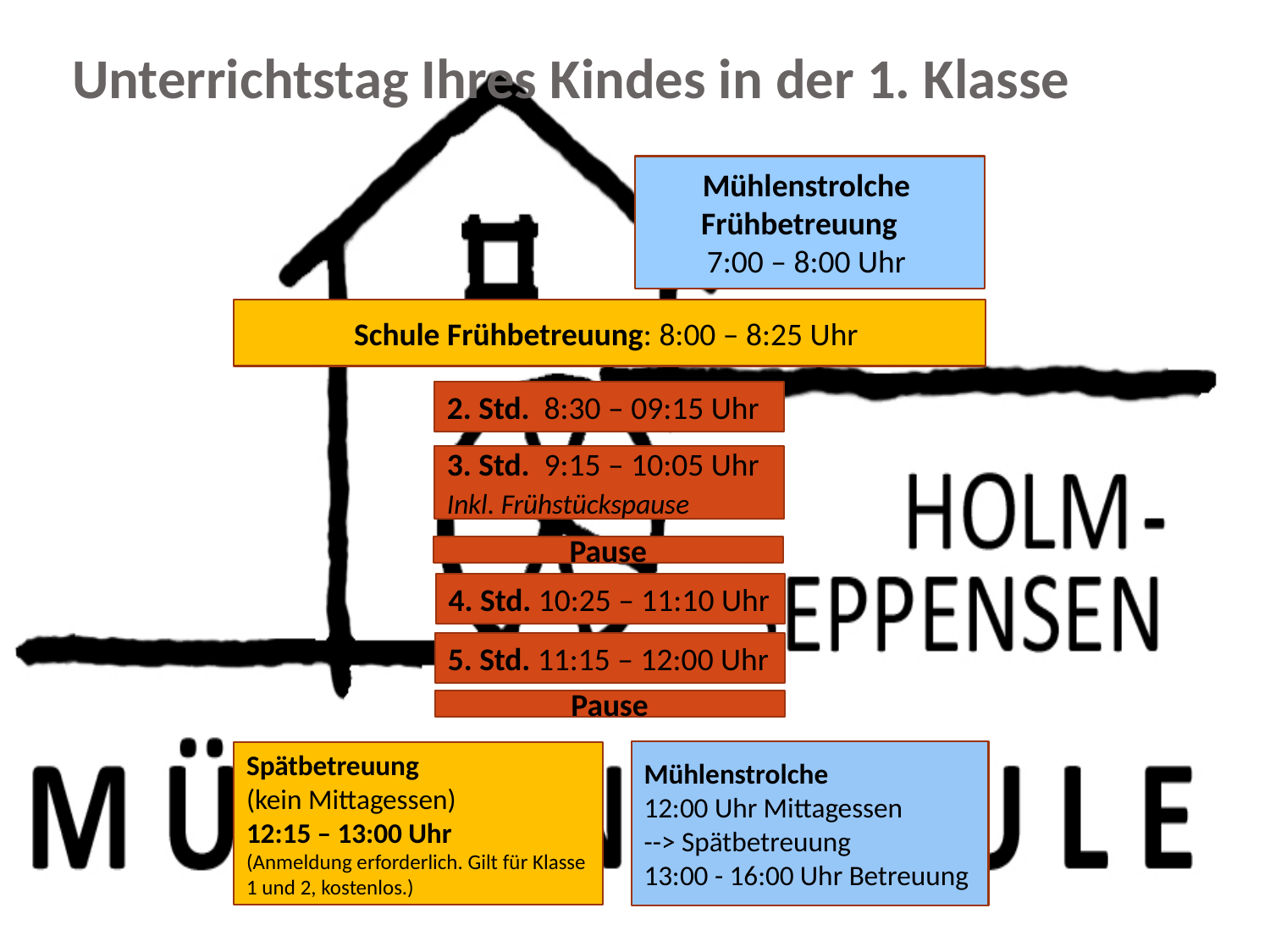

# Unterrichtstag Ihres Kindes in der 1. Klasse
Mühlenstrolche
Frühbetreuung
7:00 – 8:00 Uhr

Schule Frühbetreuung: 8:00 – 8:25 Uhr
2. Std.  8:30 – 09:15 Uhr
3. Std.  9:15 – 10:05 Uhr
Inkl. Frühstückspause
Pause
4. Std. 10:25 – 11:10 Uhr
5. Std. 11:15 – 12:00 Uhr
Pause
Mühlenstrolche
12:00 Uhr Mittagessen
--> Spätbetreuung
13:00 - 16:00 Uhr Betreuung
Spätbetreuung
(kein Mittagessen)
12:15 – 13:00 Uhr
(Anmeldung erforderlich. Gilt für Klasse 1 und 2, kostenlos.)